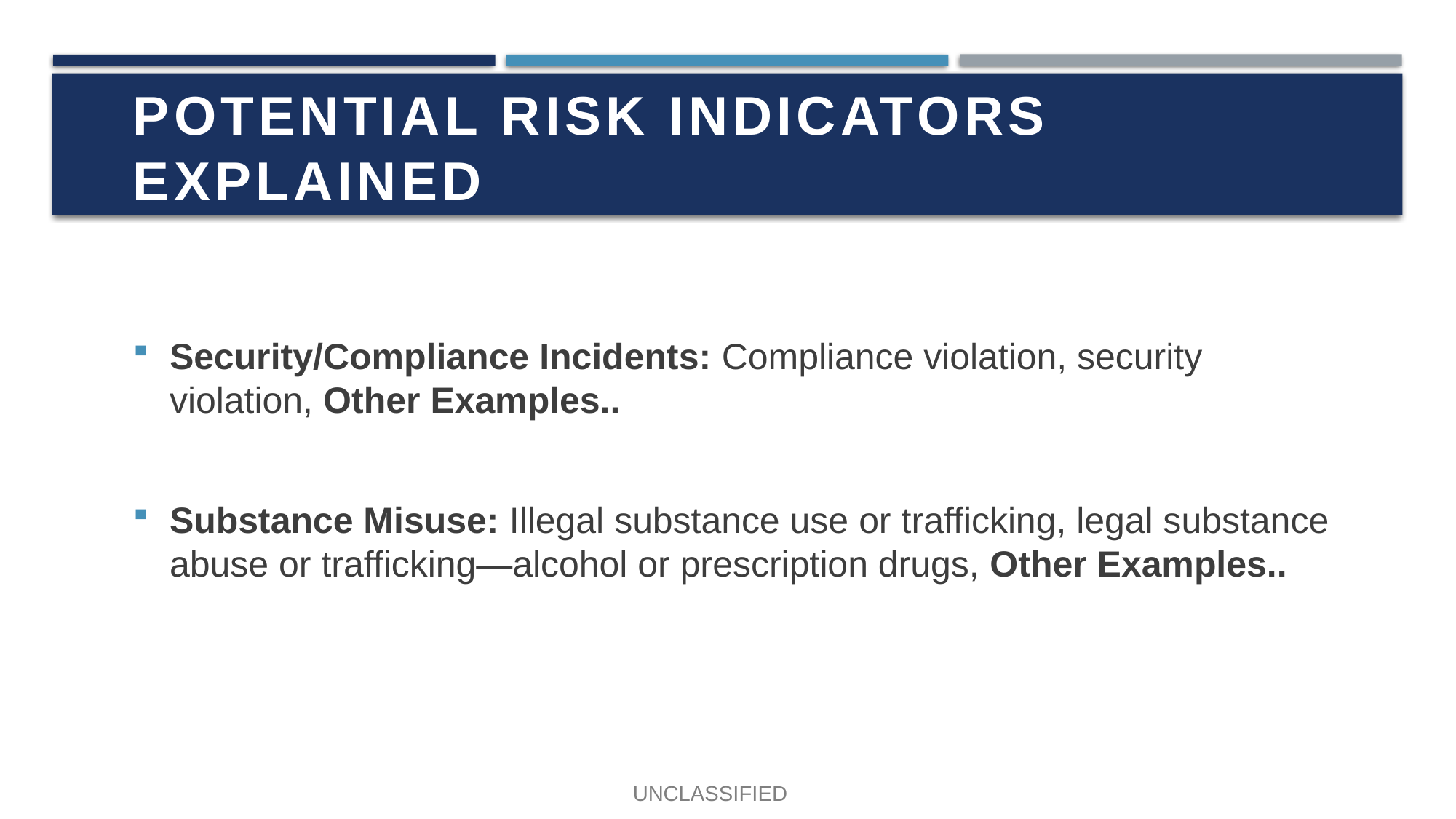

# potential risk indicators explained

Security/Compliance Incidents: Compliance violation, security violation, Other Examples..

Substance Misuse: Illegal substance use or trafficking, legal substance abuse or trafficking—alcohol or prescription drugs, Other Examples..
UNCLASSIFIED